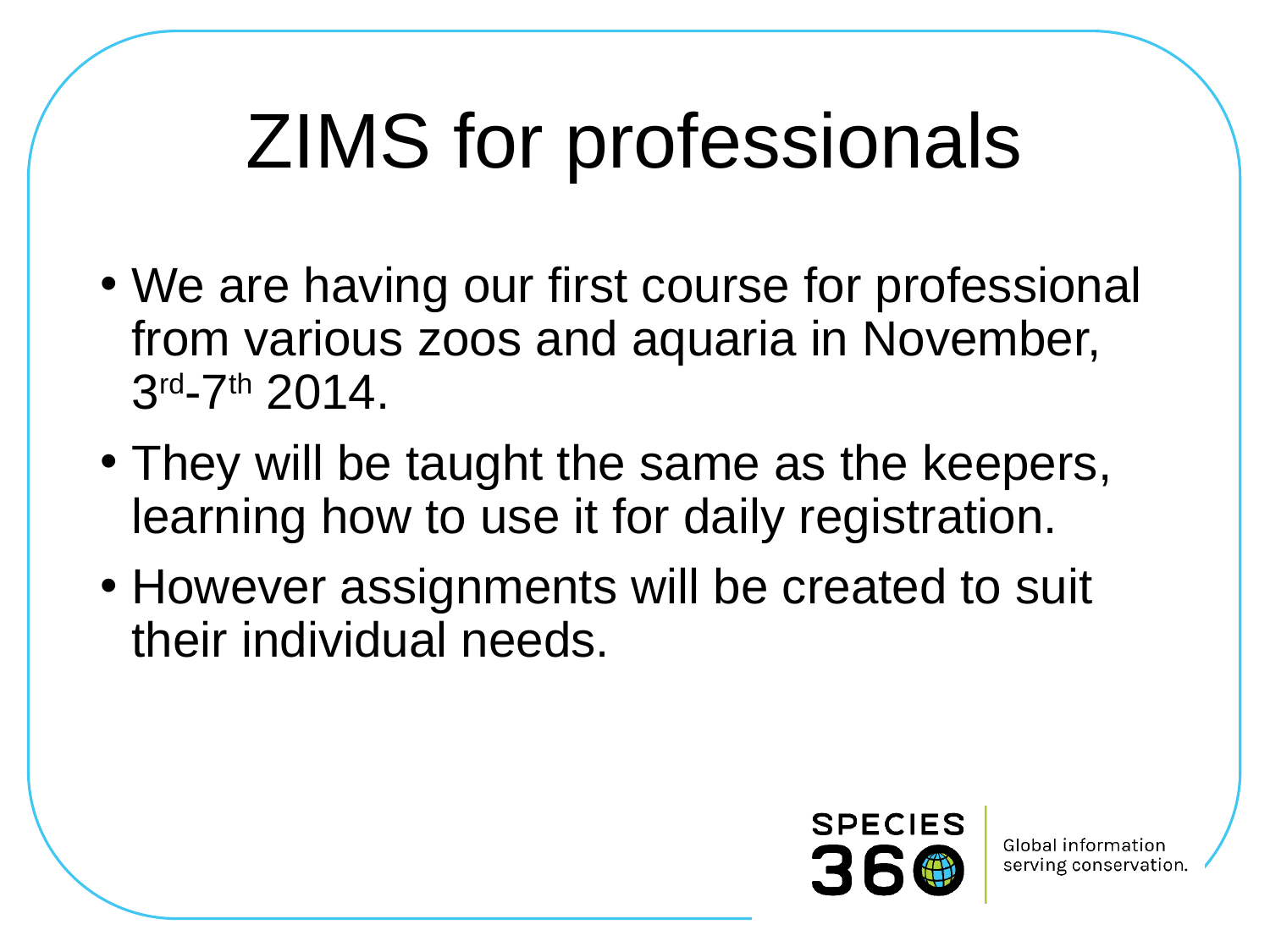

# ZIMS for professionals
We are having our first course for professional from various zoos and aquaria in November, 3rd-7th 2014.
They will be taught the same as the keepers, learning how to use it for daily registration.
However assignments will be created to suit their individual needs.